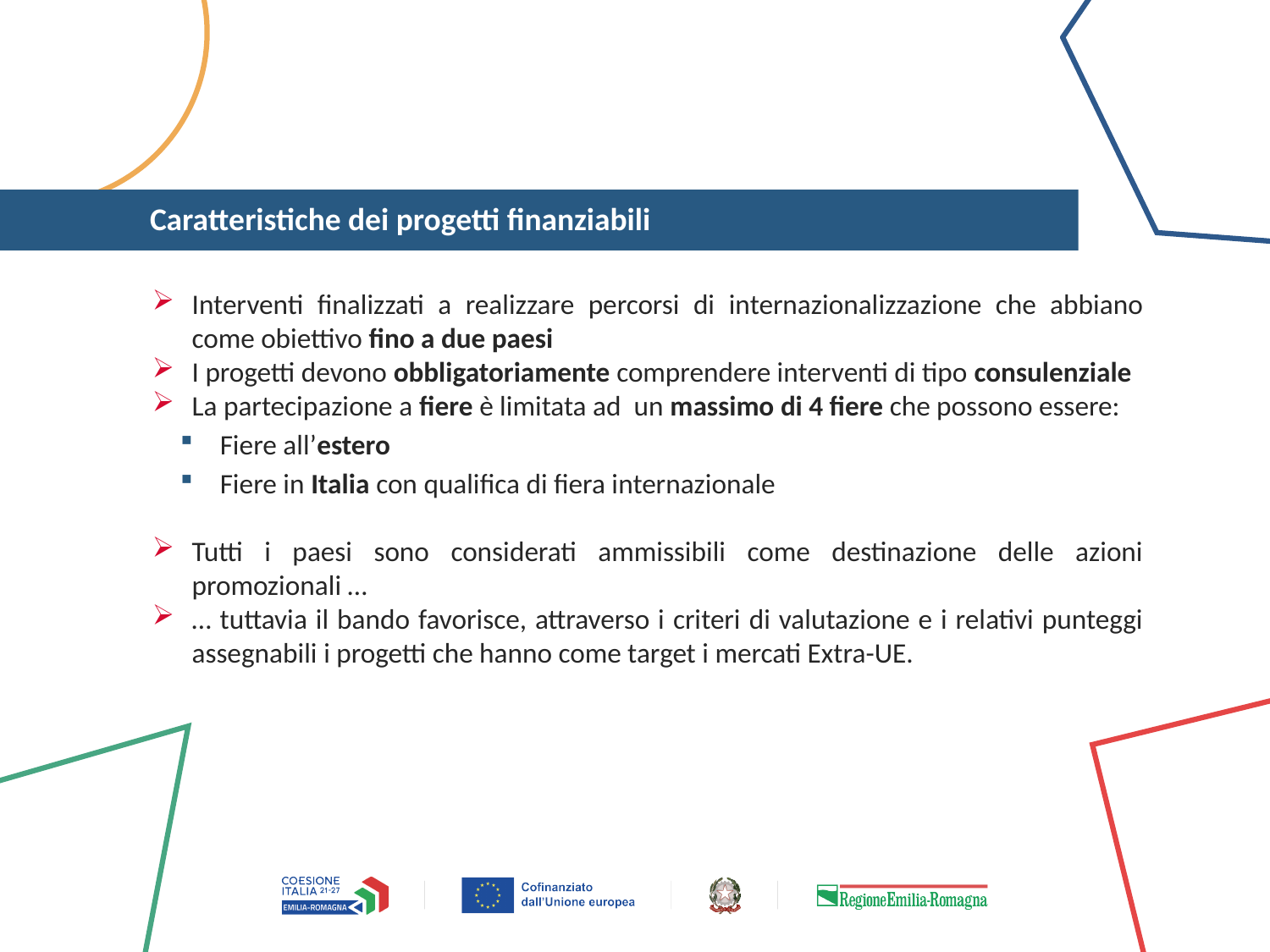

# Caratteristiche dei progetti finanziabili
Interventi finalizzati a realizzare percorsi di internazionalizzazione che abbiano come obiettivo fino a due paesi
I progetti devono obbligatoriamente comprendere interventi di tipo consulenziale
La partecipazione a fiere è limitata ad  un massimo di 4 fiere che possono essere:
Fiere all’estero
Fiere in Italia con qualifica di fiera internazionale

Tutti i paesi sono considerati ammissibili come destinazione delle azioni promozionali …
… tuttavia il bando favorisce, attraverso i criteri di valutazione e i relativi punteggi assegnabili i progetti che hanno come target i mercati Extra-UE.